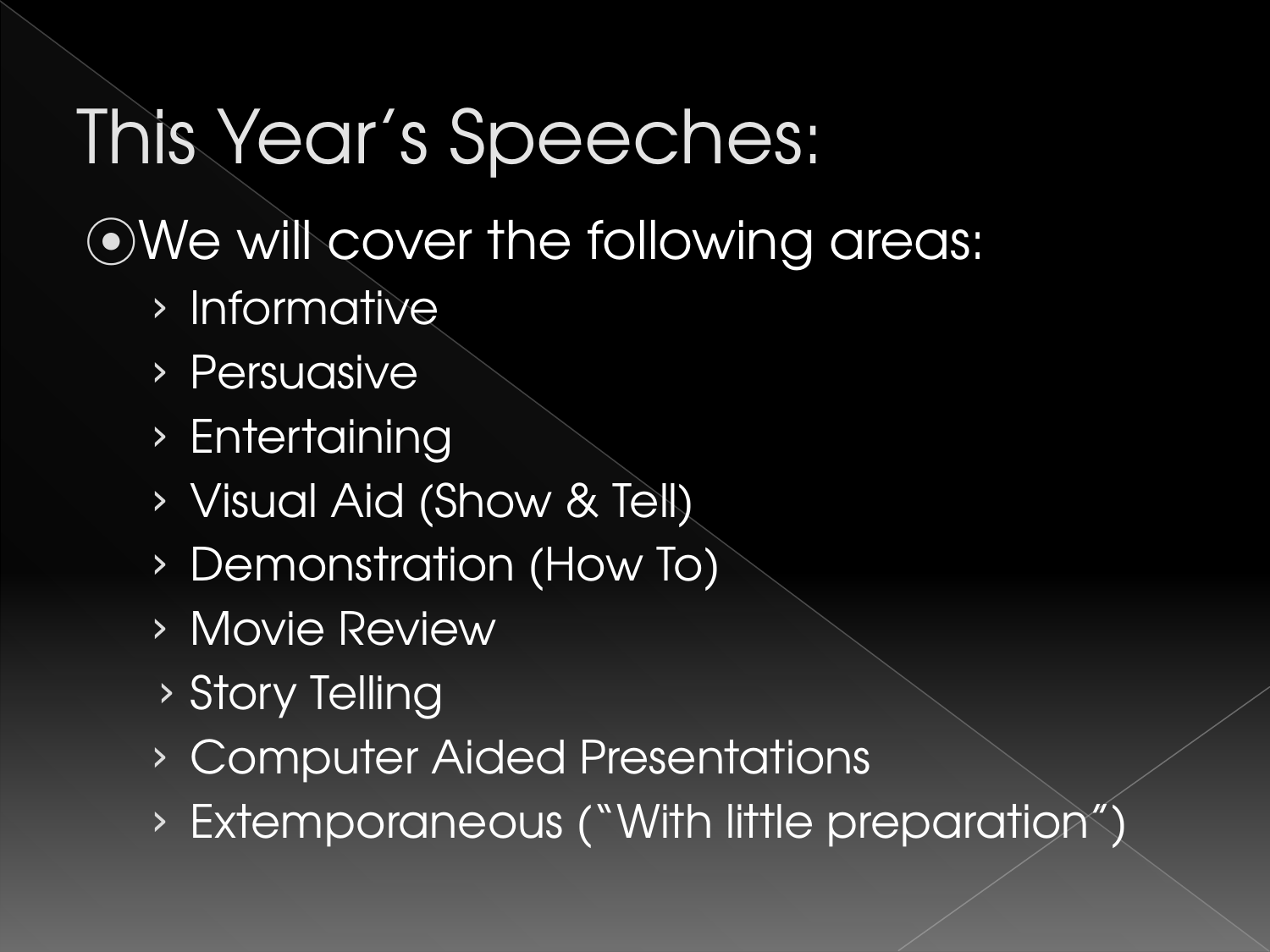

# This Year’s Speeches:
We will cover the following areas:
Informative
Persuasive
Entertaining
Visual Aid (Show & Tell)
Demonstration (How To)
Movie Review
Story Telling
Computer Aided Presentations
Extemporaneous (“With little preparation”)